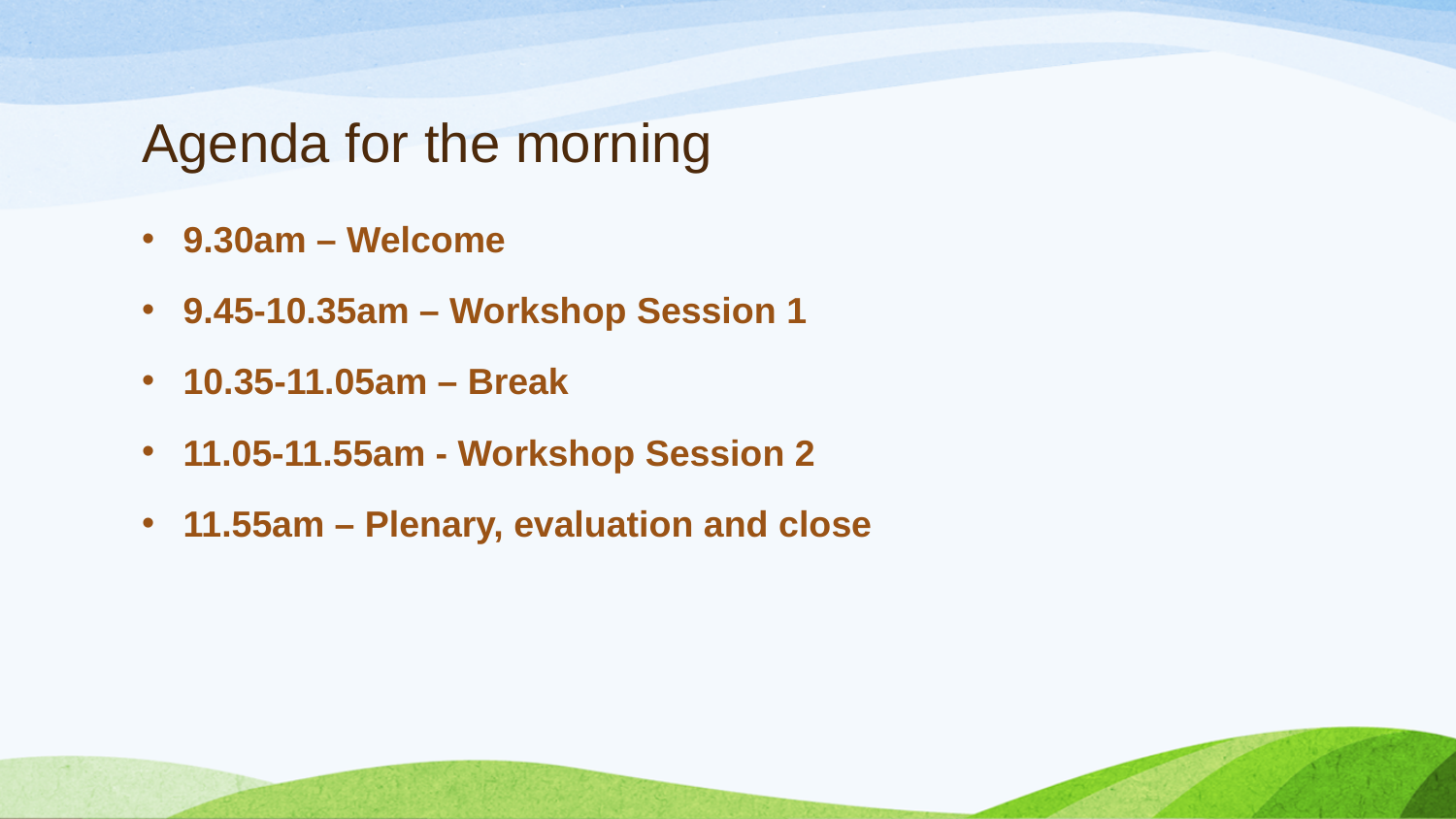

# Agenda for the morning
9.30am – Welcome
9.45-10.35am – Workshop Session 1
10.35-11.05am – Break
11.05-11.55am - Workshop Session 2
11.55am – Plenary, evaluation and close